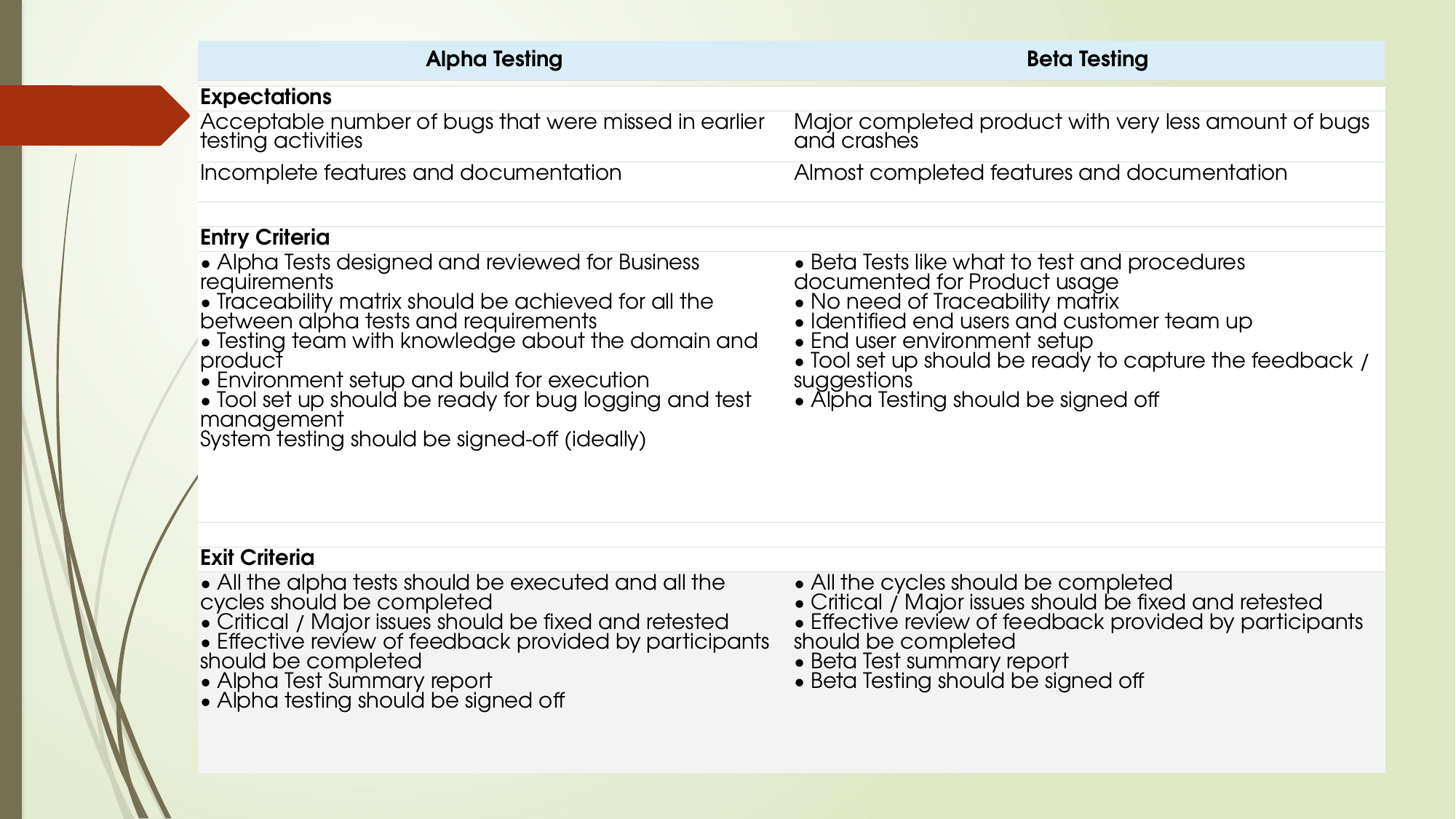

| Alpha Testing | Beta Testing |
| --- | --- |
| Expectations |  |
| --- | --- |
| Acceptable number of bugs that were missed in earlier testing activities | Major completed product with very less amount of bugs and crashes |
| Incomplete features and documentation | Almost completed features and documentation |
|  |  |
| Entry Criteria |  |
| • Alpha Tests designed and reviewed for Business requirements  • Traceability matrix should be achieved for all the between alpha tests and requirements • Testing team with knowledge about the domain and product • Environment setup and build for execution • Tool set up should be ready for bug logging and test management System testing should be signed-off (ideally) | • Beta Tests like what to test and procedures documented for Product usage • No need of Traceability matrix  • Identified end users and customer team up  • End user environment setup • Tool set up should be ready to capture the feedback / suggestions • Alpha Testing should be signed off |
|  |  |
| Exit Criteria |  |
| • All the alpha tests should be executed and all the cycles should be completed • Critical / Major issues should be fixed and retested • Effective review of feedback provided by participants should be completed • Alpha Test Summary report • Alpha testing should be signed off | • All the cycles should be completed • Critical / Major issues should be fixed and retested • Effective review of feedback provided by participants should be completed • Beta Test summary report • Beta Testing should be signed off |